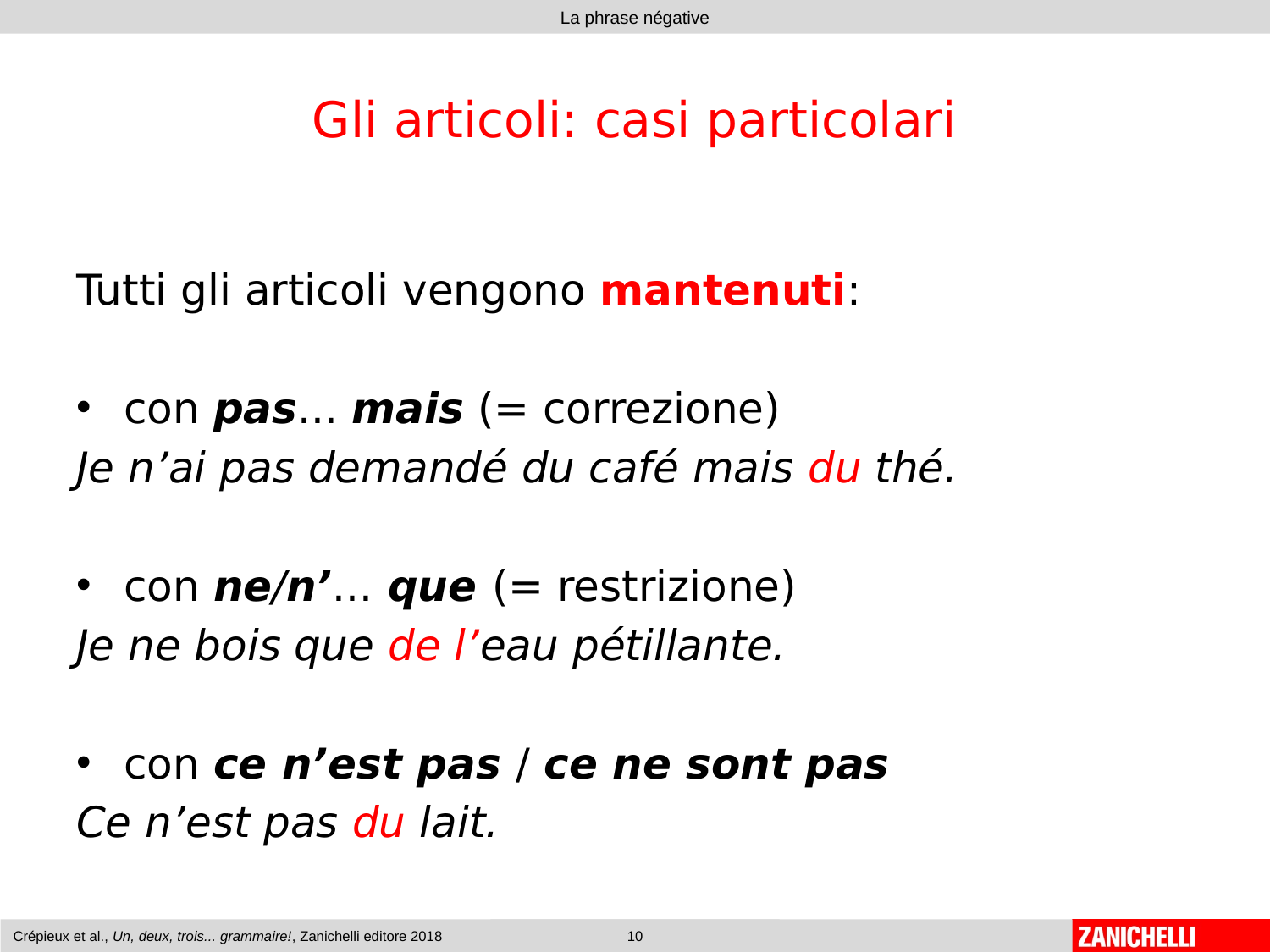

# Gli articoli: casi particolari

Tutti gli articoli vengono mantenuti:

con pas... mais (= correzione)
Je n’ai pas demandé du café mais du thé.

con ne/n’... que (= restrizione)
Je ne bois que de l’eau pétillante.

con ce n’est pas / ce ne sont pas
Ce n’est pas du lait.
Crépieux et al., Un, deux, trois... grammaire!, Zanichelli editore 2018
10